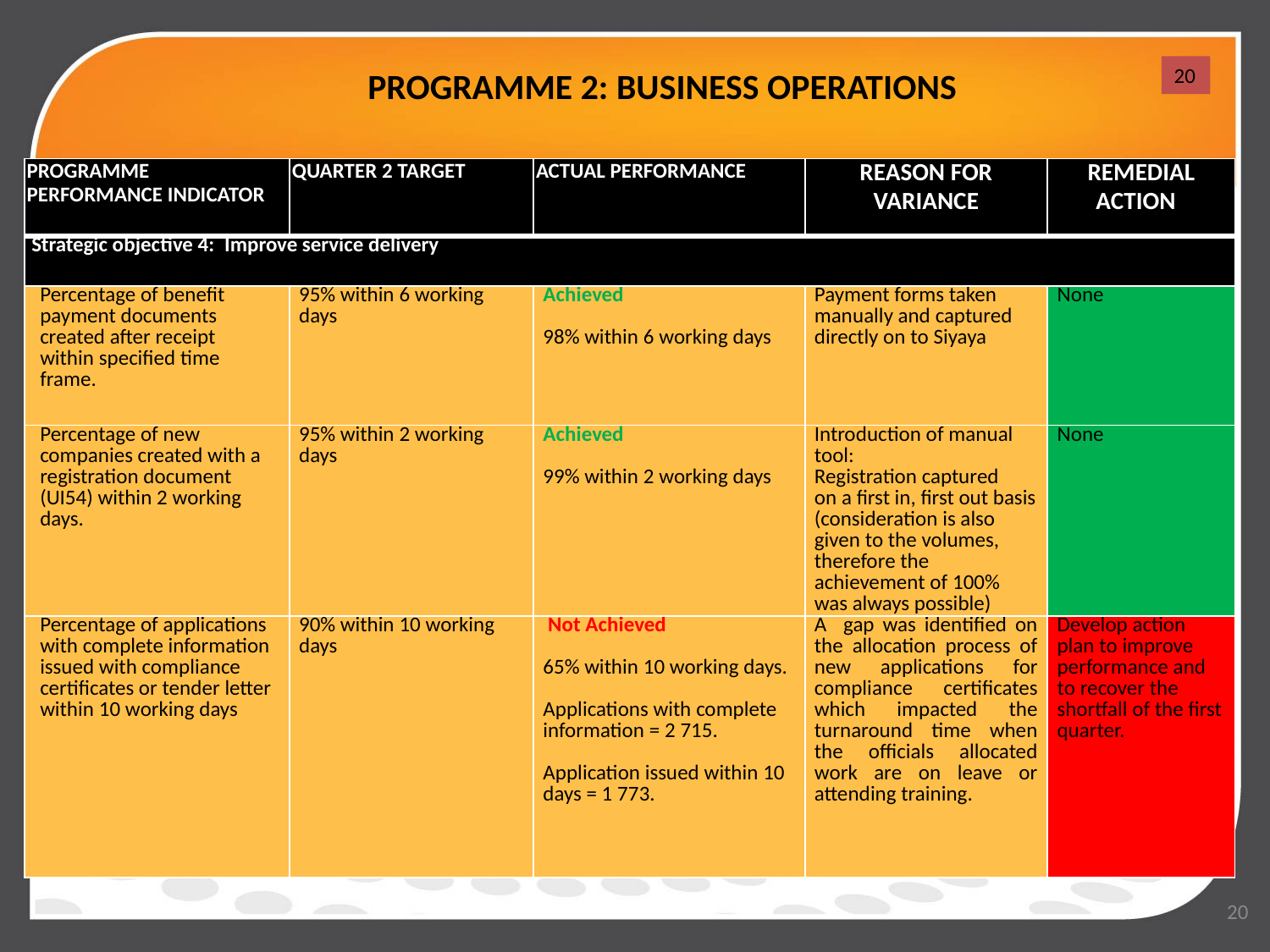

# PROGRAMME 2: BUSINESS OPERATIONS
20
| PROGRAMME PERFORMANCE INDICATOR | QUARTER 2 TARGET | ACTUAL PERFORMANCE | REASON FOR VARIANCE | REMEDIAL ACTION |
| --- | --- | --- | --- | --- |
| Strategic objective 4: Improve service delivery |  |  |  |  |
| Percentage of benefit payment documents created after receipt within specified time frame. | 95% within 6 working days | Achieved 98% within 6 working days | Payment forms taken manually and captured directly on to Siyaya | None |
| Percentage of new companies created with a registration document (UI54) within 2 working days. | 95% within 2 working days | Achieved 99% within 2 working days | Introduction of manual tool: Registration captured on a first in, first out basis (consideration is also given to the volumes, therefore the achievement of 100% was always possible) | None |
| Percentage of applications with complete information issued with compliance certificates or tender letter within 10 working days | 90% within 10 working days | Not Achieved 65% within 10 working days. Applications with complete information = 2 715. Application issued within 10 days = 1 773. | A gap was identified on the allocation process of new applications for compliance certificates which impacted the turnaround time when the officials allocated work are on leave or attending training. | Develop action plan to improve performance and to recover the shortfall of the first quarter. |
20